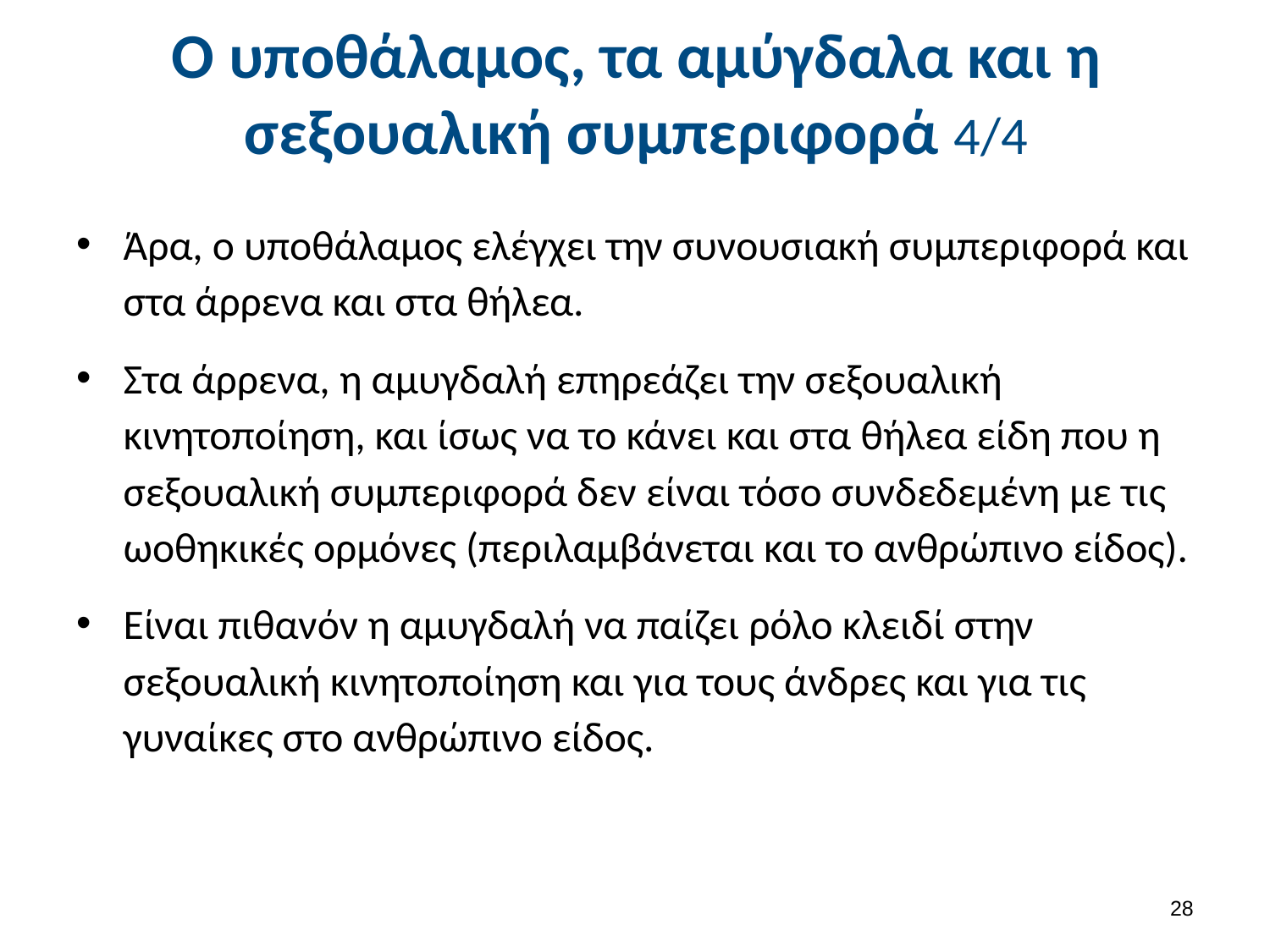

# Ο υποθάλαμος, τα αμύγδαλα και η σεξουαλική συμπεριφορά 4/4
Άρα, ο υποθάλαμος ελέγχει την συνουσιακή συμπεριφορά και στα άρρενα και στα θήλεα.
Στα άρρενα, η αμυγδαλή επηρεάζει την σεξουαλική κινητοποίηση, και ίσως να το κάνει και στα θήλεα είδη που η σεξουαλική συμπεριφορά δεν είναι τόσο συνδεδεμένη με τις ωοθηκικές ορμόνες (περιλαμβάνεται και το ανθρώπινο είδος).
Είναι πιθανόν η αμυγδαλή να παίζει ρόλο κλειδί στην σεξουαλική κινητοποίηση και για τους άνδρες και για τις γυναίκες στο ανθρώπινο είδος.

28